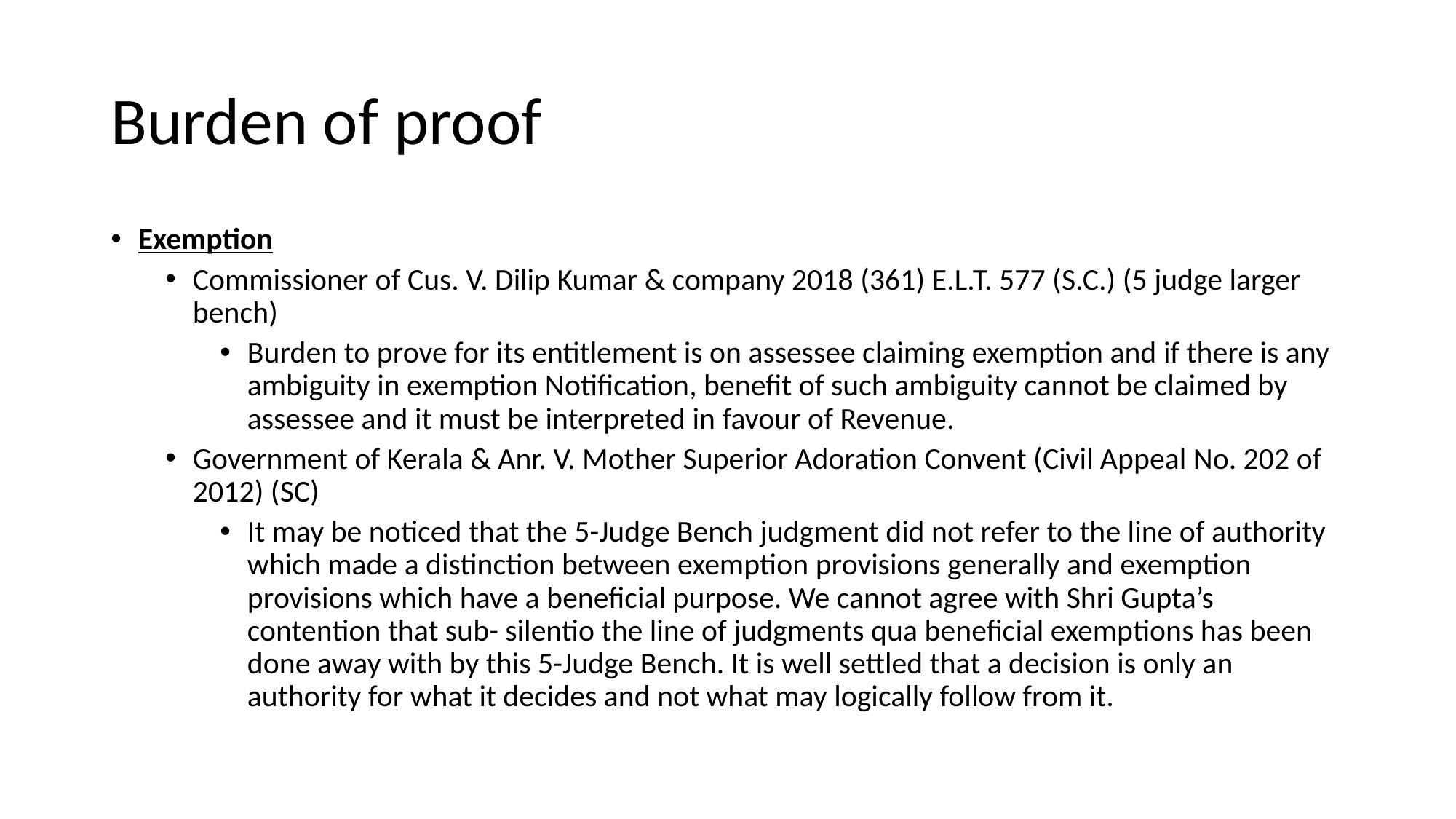

# Burden of proof
Exemption
Commissioner of Cus. V. Dilip Kumar & company 2018 (361) E.L.T. 577 (S.C.) (5 judge larger bench)
Burden to prove for its entitlement is on assessee claiming exemption and if there is any ambiguity in exemption Notification, benefit of such ambiguity cannot be claimed by assessee and it must be interpreted in favour of Revenue.
Government of Kerala & Anr. V. Mother Superior Adoration Convent (Civil Appeal No. 202 of 2012) (SC)
It may be noticed that the 5-Judge Bench judgment did not refer to the line of authority which made a distinction between exemption provisions generally and exemption provisions which have a beneficial purpose. We cannot agree with Shri Gupta’s contention that sub- silentio the line of judgments qua beneficial exemptions has been done away with by this 5-Judge Bench. It is well settled that a decision is only an authority for what it decides and not what may logically follow from it.